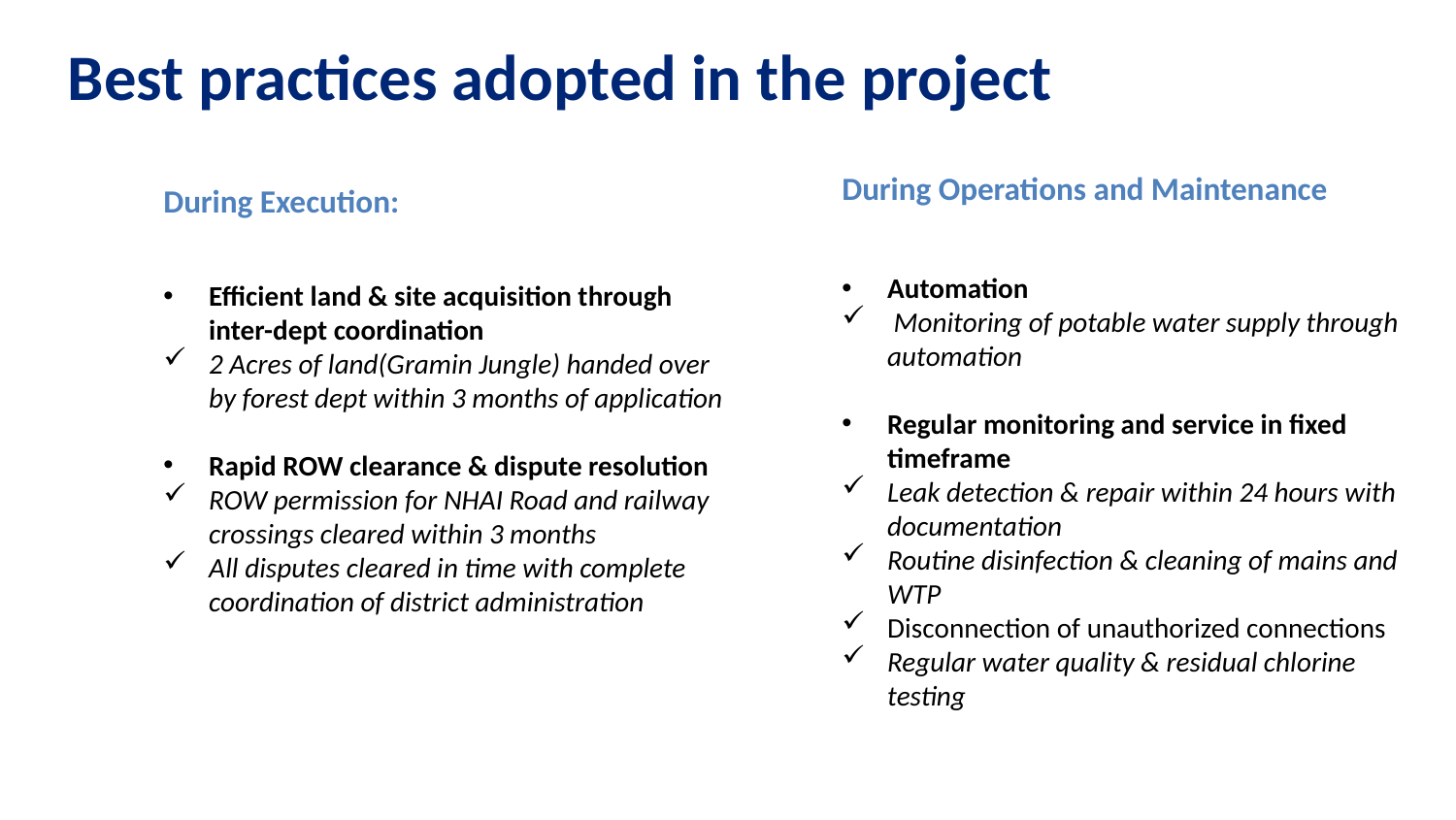

Best practices adopted in the project

During Execution:

Efficient land & site acquisition through inter-dept coordination
2 Acres of land(Gramin Jungle) handed over   by forest dept within 3 months of application

Rapid ROW clearance & dispute resolution
ROW permission for NHAI Road and railway crossings cleared within 3 months
All disputes cleared in time with complete coordination of district administration

During Operations and Maintenance

Automation
 Monitoring of potable water supply through automation

Regular monitoring and service in fixed timeframe
Leak detection & repair within 24 hours with documentation
Routine disinfection & cleaning of mains and WTP
Disconnection of unauthorized connections
Regular water quality & residual chlorine testing